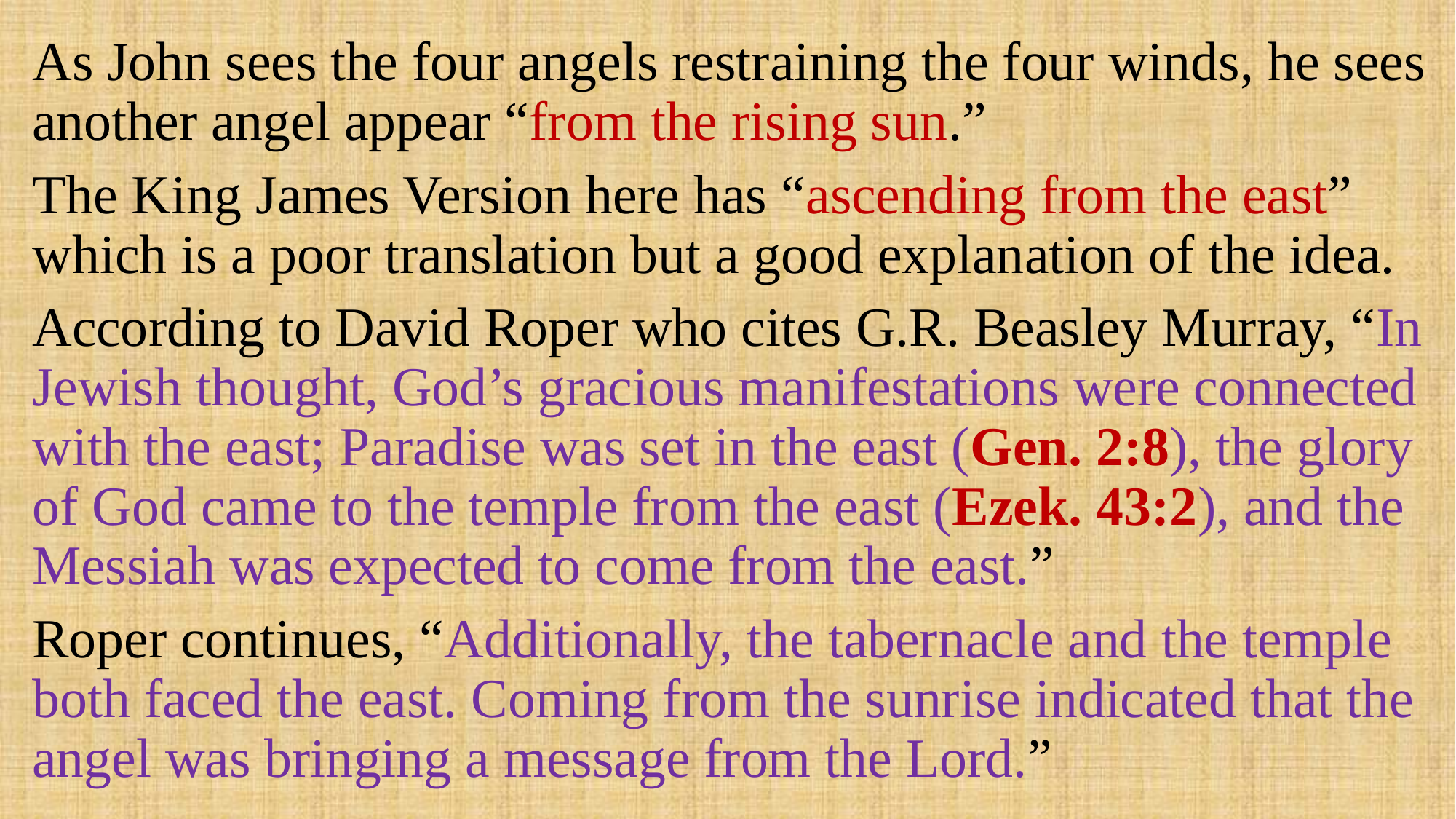

As John sees the four angels restraining the four winds, he sees another angel appear “from the rising sun.”
The King James Version here has “ascending from the east” which is a poor translation but a good explanation of the idea.
According to David Roper who cites G.R. Beasley Murray, “In Jewish thought, God’s gracious manifestations were connected with the east; Paradise was set in the east (Gen. 2:8), the glory of God came to the temple from the east (Ezek. 43:2), and the Messiah was expected to come from the east.”
Roper continues, “Additionally, the tabernacle and the temple both faced the east. Coming from the sunrise indicated that the angel was bringing a message from the Lord.”